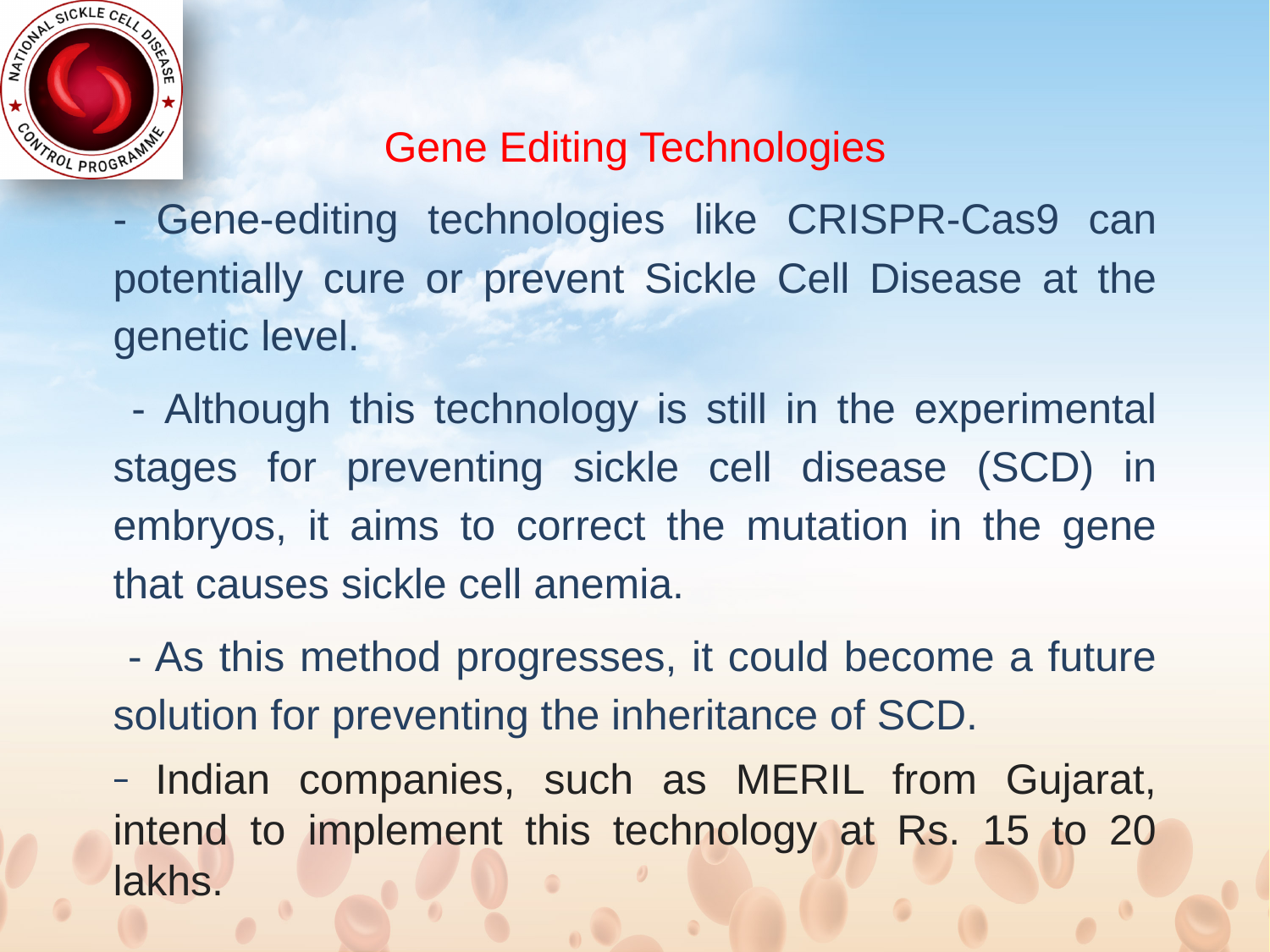

Gene Editing Technologies
- Gene-editing technologies like CRISPR-Cas9 can potentially cure or prevent Sickle Cell Disease at the genetic level.
 - Although this technology is still in the experimental stages for preventing sickle cell disease (SCD) in embryos, it aims to correct the mutation in the gene that causes sickle cell anemia.
 - As this method progresses, it could become a future solution for preventing the inheritance of SCD.
- Indian companies, such as MERIL from Gujarat, intend to implement this technology at Rs. 15 to 20 lakhs.